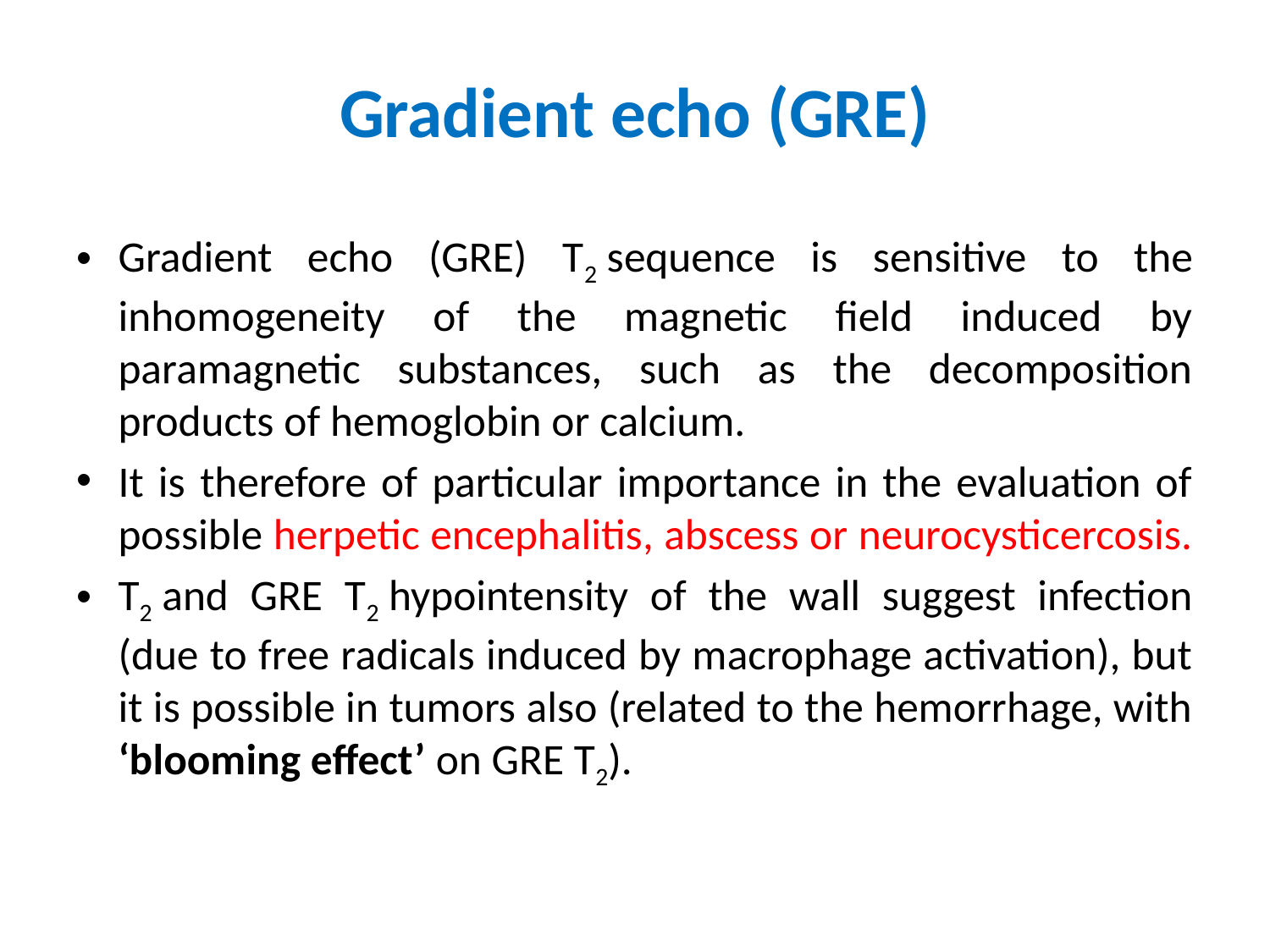

# Gradient echo (GRE)
Gradient echo (GRE) T2 sequence is sensitive to the inhomogeneity of the magnetic field induced by paramagnetic substances, such as the decomposition products of hemoglobin or calcium.
It is therefore of particular importance in the evaluation of possible herpetic encephalitis, abscess or neurocysticercosis.
T2 and GRE T2 hypointensity of the wall suggest infection (due to free radicals induced by macrophage activation), but it is possible in tumors also (related to the hemorrhage, with ‘blooming effect’ on GRE T2).